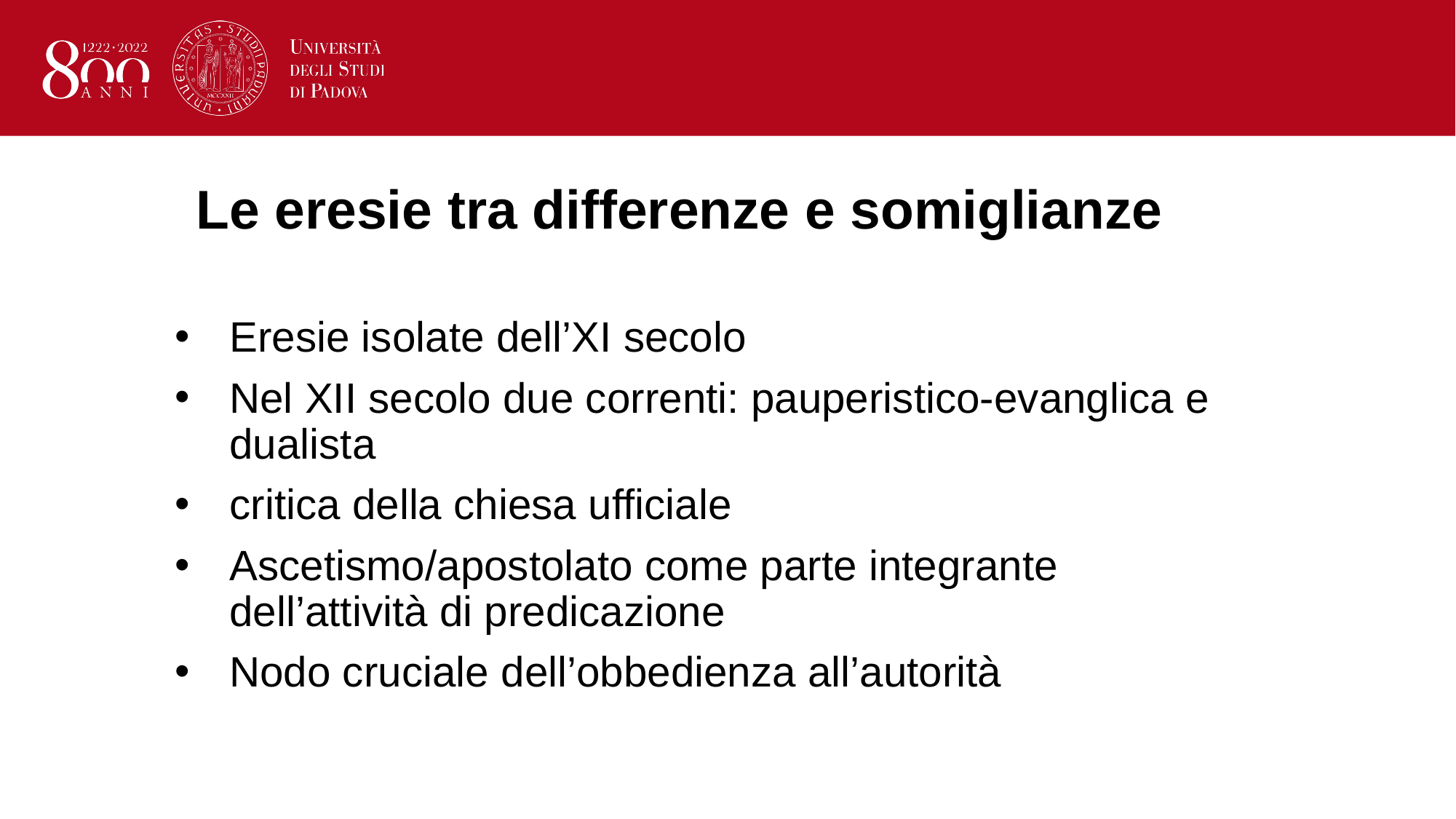

# Le eresie tra differenze e somiglianze
Eresie isolate dell’XI secolo
Nel XII secolo due correnti: pauperistico-evanglica e dualista
critica della chiesa ufficiale
Ascetismo/apostolato come parte integrante dell’attività di predicazione
Nodo cruciale dell’obbedienza all’autorità